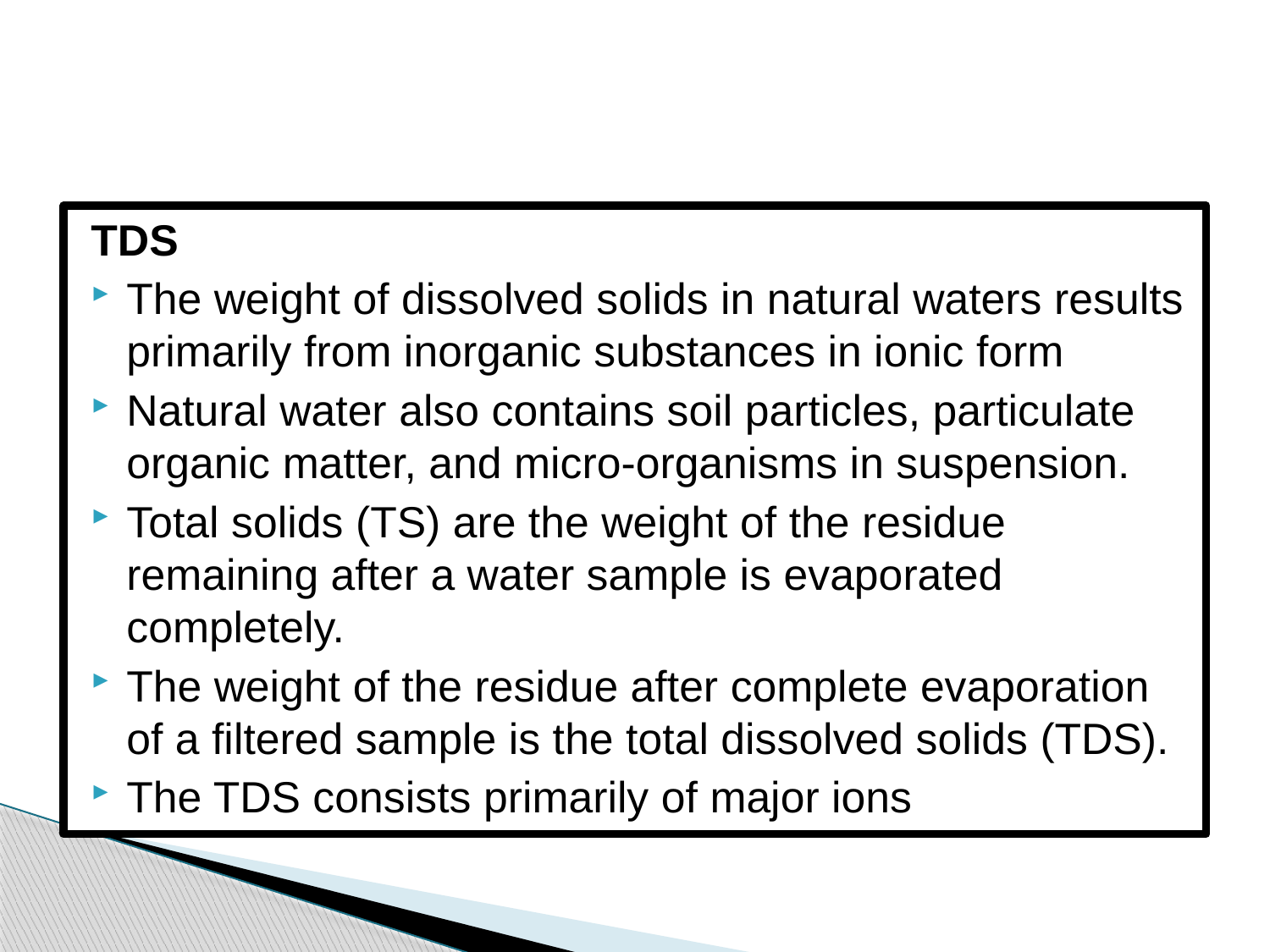

#
TDS
The weight of dissolved solids in natural waters results primarily from inorganic substances in ionic form
Natural water also contains soil particles, particulate organic matter, and micro-organisms in suspension.
Total solids (TS) are the weight of the residue remaining after a water sample is evaporated completely.
The weight of the residue after complete evaporation of a filtered sample is the total dissolved solids (TDS).
The TDS consists primarily of major ions